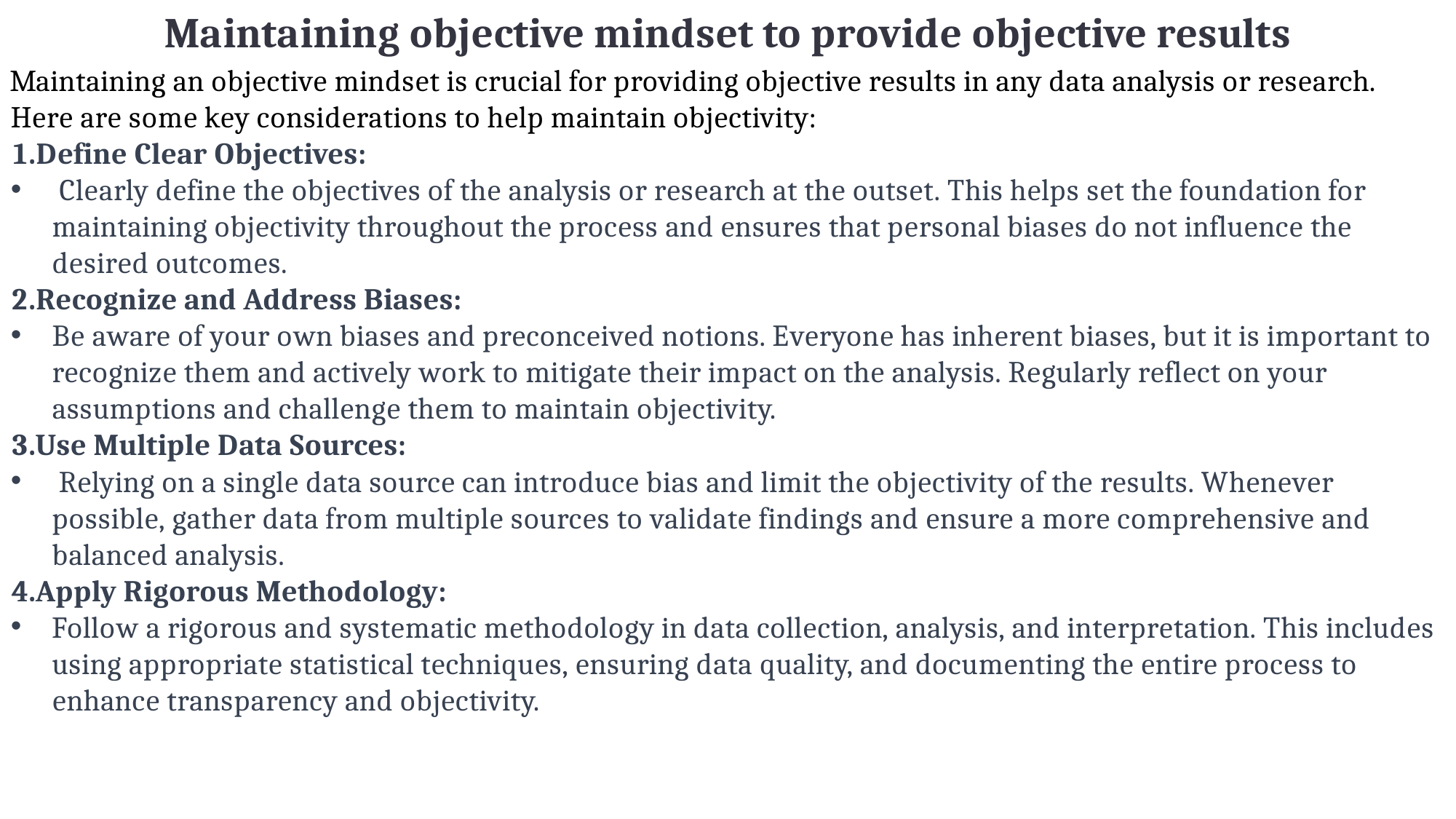

Maintaining objective mindset to provide objective results
Maintaining an objective mindset is crucial for providing objective results in any data analysis or research. Here are some key considerations to help maintain objectivity:
Define Clear Objectives:
 Clearly define the objectives of the analysis or research at the outset. This helps set the foundation for maintaining objectivity throughout the process and ensures that personal biases do not influence the desired outcomes.
2.Recognize and Address Biases:
Be aware of your own biases and preconceived notions. Everyone has inherent biases, but it is important to recognize them and actively work to mitigate their impact on the analysis. Regularly reflect on your assumptions and challenge them to maintain objectivity.
3.Use Multiple Data Sources:
 Relying on a single data source can introduce bias and limit the objectivity of the results. Whenever possible, gather data from multiple sources to validate findings and ensure a more comprehensive and balanced analysis.
4.Apply Rigorous Methodology:
Follow a rigorous and systematic methodology in data collection, analysis, and interpretation. This includes using appropriate statistical techniques, ensuring data quality, and documenting the entire process to enhance transparency and objectivity.